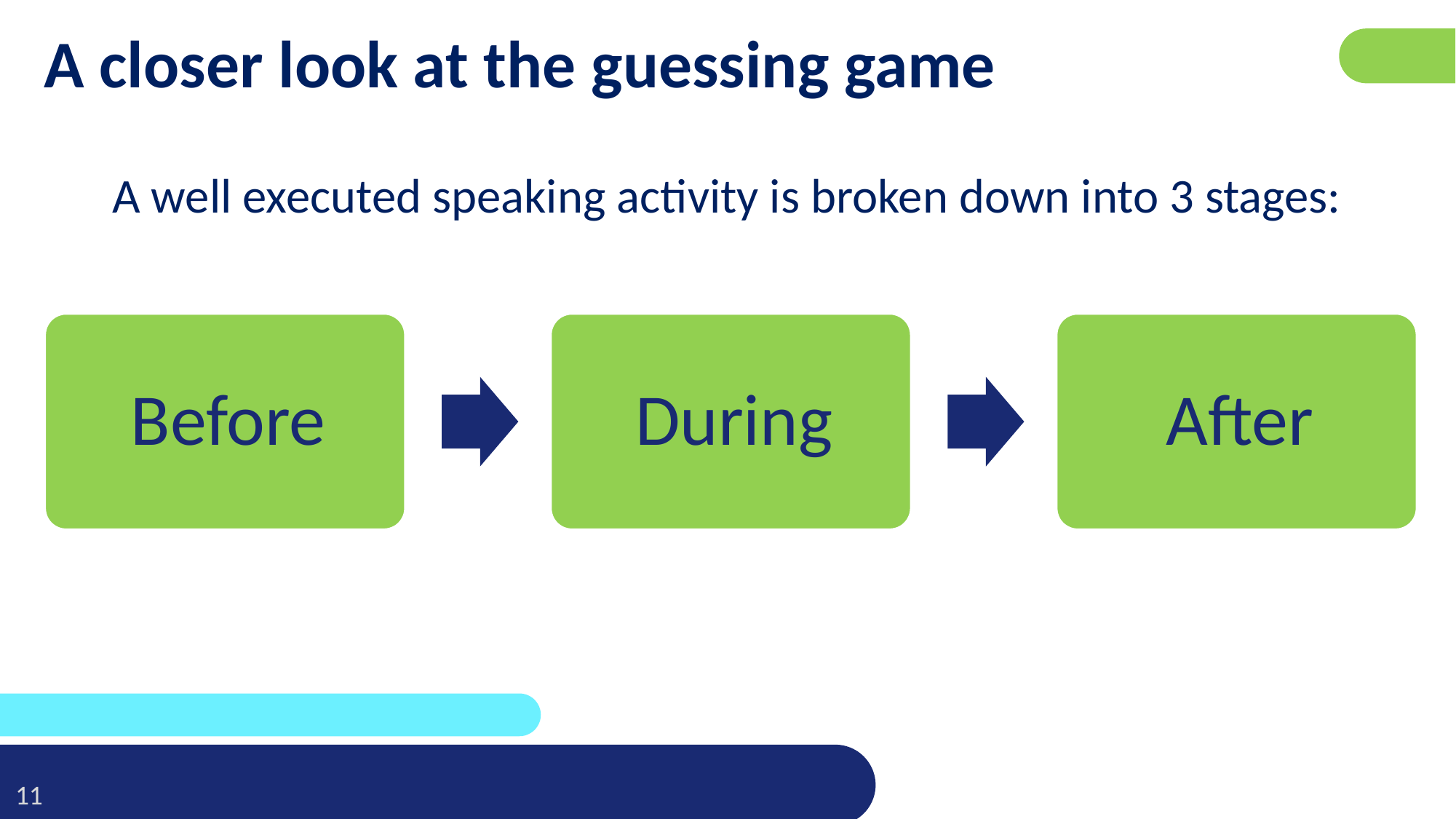

# A closer look at the guessing game
A well executed speaking activity is broken down into 3 stages:

Before

During

After